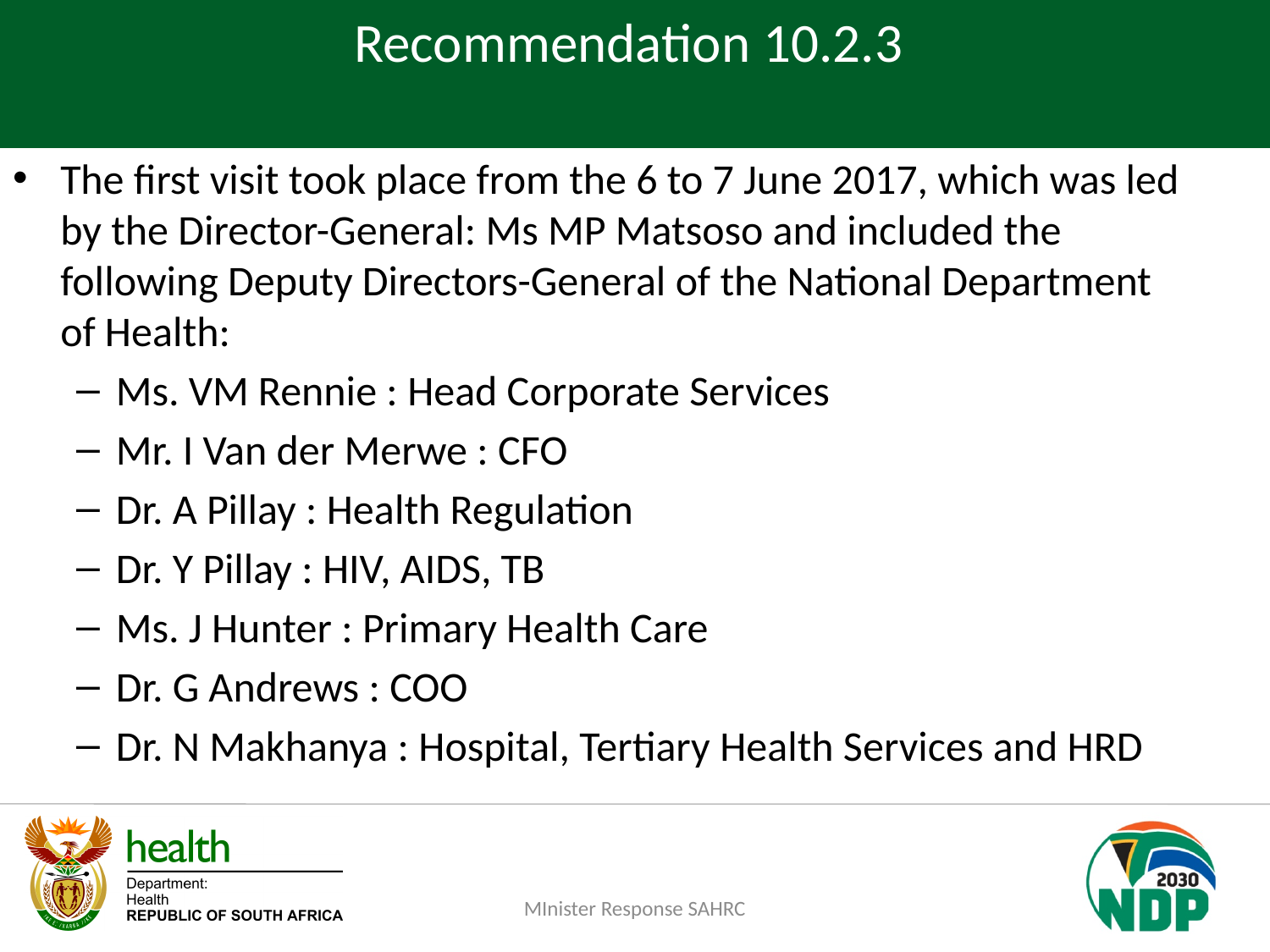

# Recommendation 10.2.3
The first visit took place from the 6 to 7 June 2017, which was led by the Director-General: Ms MP Matsoso and included the following Deputy Directors-General of the National Department of Health:
Ms. VM Rennie : Head Corporate Services
Mr. I Van der Merwe : CFO
Dr. A Pillay : Health Regulation
Dr. Y Pillay : HIV, AIDS, TB
Ms. J Hunter : Primary Health Care
Dr. G Andrews : COO
Dr. N Makhanya : Hospital, Tertiary Health Services and HRD
MInister Response SAHRC
6